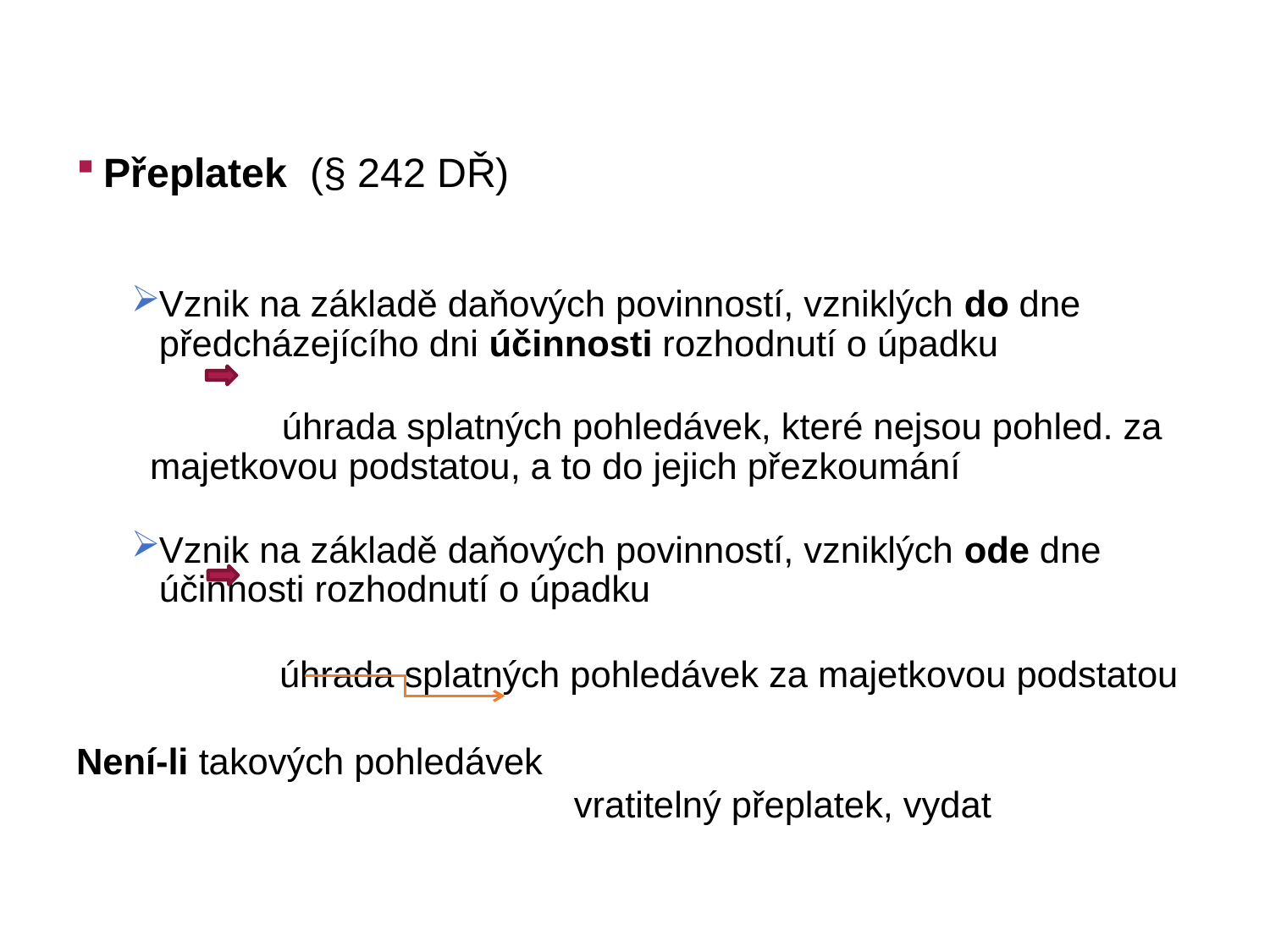

Přeplatek  (§ 242 DŘ)

Vznik na základě daňových povinností, vzniklých do dne předcházejícího dni účinnosti rozhodnutí o úpadku

             úhrada splatných pohledávek, které nejsou pohled. za majetkovou podstatou, a to do jejich přezkoumání

Vznik na základě daňových povinností, vzniklých ode dne účinnosti rozhodnutí o úpadku

                    úhrada splatných pohledávek za majetkovou podstatou

Není-li takových pohledávek
                                                 vratitelný přeplatek, vydat